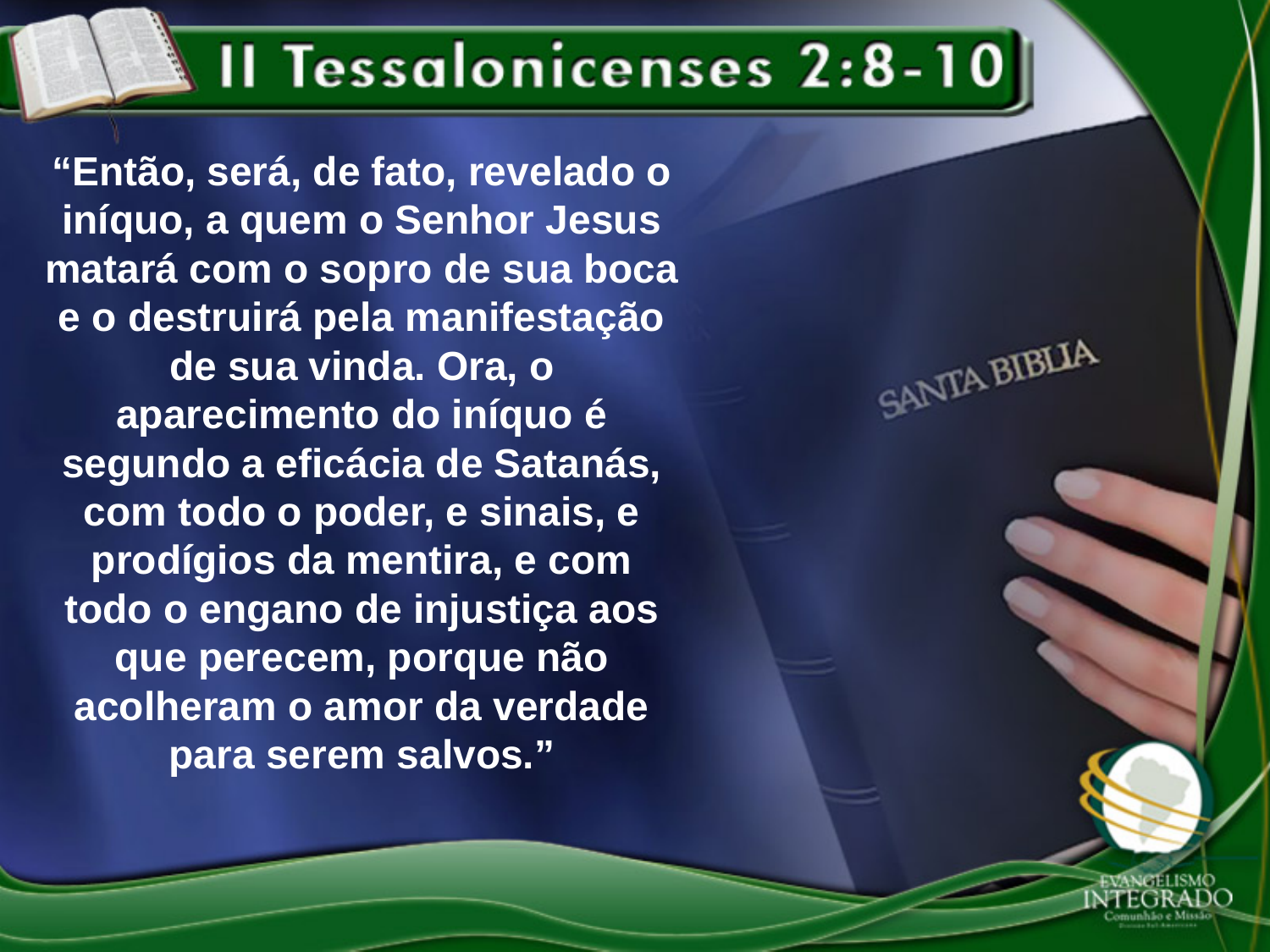

“Então, será, de fato, revelado o iníquo, a quem o Senhor Jesus matará com o sopro de sua boca e o destruirá pela manifestação de sua vinda. Ora, o aparecimento do iníquo é segundo a eficácia de Satanás, com todo o poder, e sinais, e prodígios da mentira, e com todo o engano de injustiça aos que perecem, porque não acolheram o amor da verdade para serem salvos.”